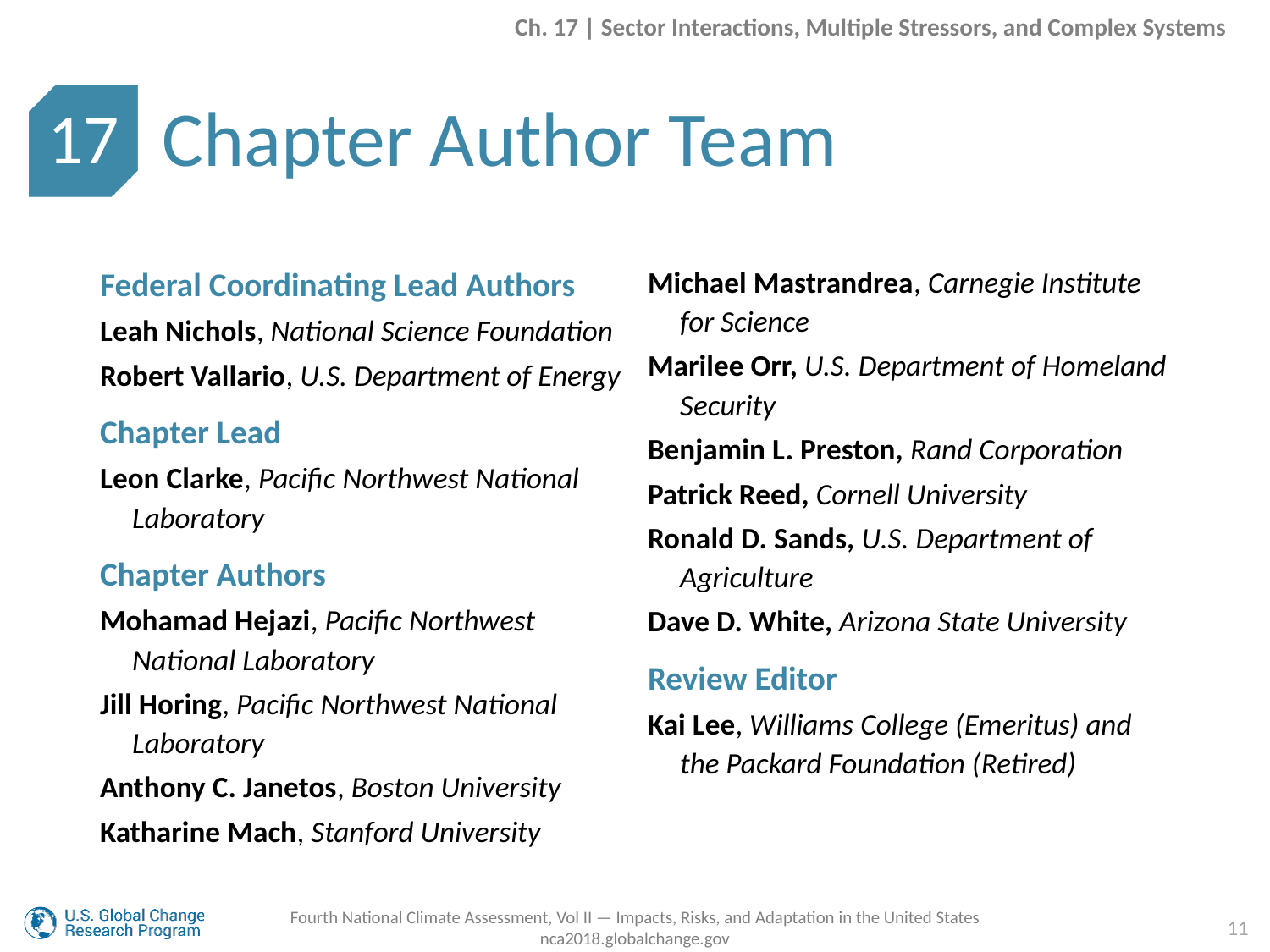

Ch. 17 | Sector Interactions, Multiple Stressors, and Complex Systems
Chapter Author Team
17
Federal Coordinating Lead Authors
Leah Nichols, National Science Foundation
Robert Vallario, U.S. Department of Energy
Chapter Lead
Leon Clarke, Pacific Northwest National Laboratory
Chapter Authors
Mohamad Hejazi, Pacific Northwest National Laboratory
Jill Horing, Pacific Northwest National Laboratory
Anthony C. Janetos, Boston University
Katharine Mach, Stanford University
Michael Mastrandrea, Carnegie Institute for Science
Marilee Orr, U.S. Department of Homeland Security
Benjamin L. Preston, Rand Corporation
Patrick Reed, Cornell University
Ronald D. Sands, U.S. Department of Agriculture
Dave D. White, Arizona State University
Review Editor
Kai Lee, Williams College (Emeritus) and the Packard Foundation (Retired)